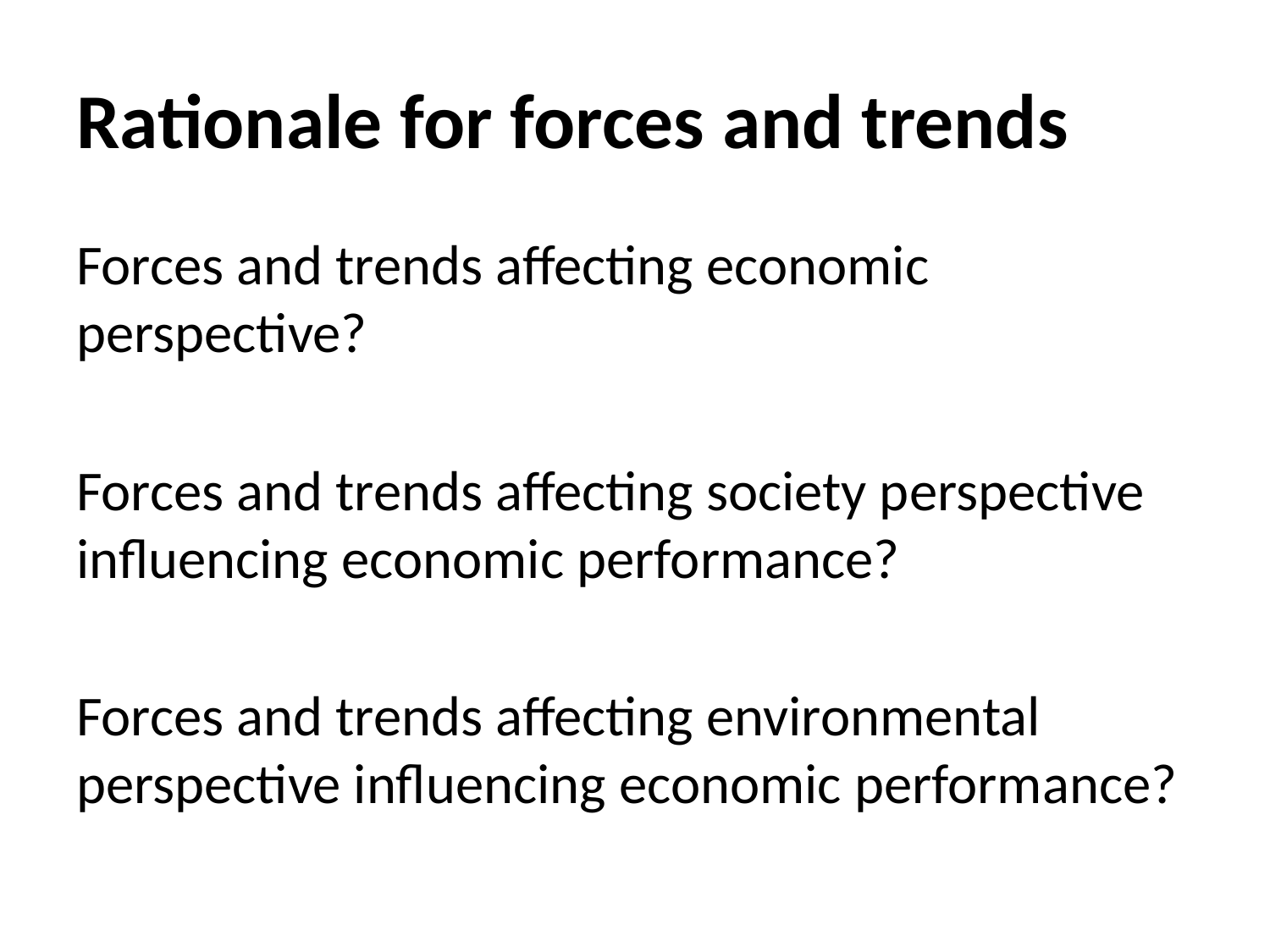

# Rationale for forces and trends
Forces and trends affecting economic perspective?

Forces and trends affecting society perspective influencing economic performance?

Forces and trends affecting environmental perspective influencing economic performance?